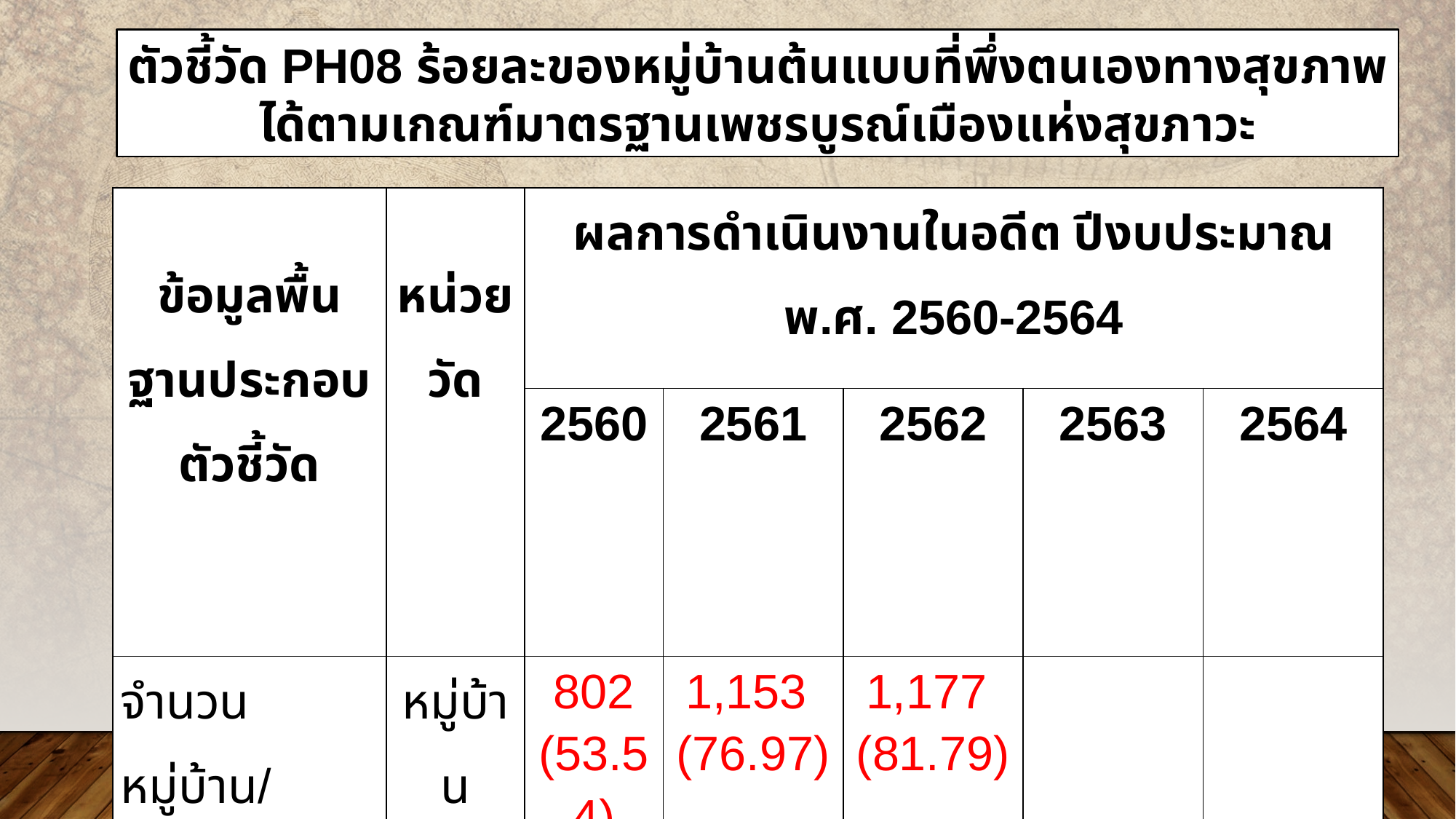

ตัวชี้วัด PH08 ร้อยละของหมู่บ้านต้นแบบที่พึ่งตนเองทางสุขภาพ
ได้ตามเกณฑ์มาตรฐานเพชรบูรณ์เมืองแห่งสุขภาวะ
| ข้อมูลพื้นฐานประกอบตัวชี้วัด | หน่วยวัด | ผลการดำเนินงานในอดีต ปีงบประมาณ พ.ศ. 2560-2564 |  |  |  |  |
| --- | --- | --- | --- | --- | --- | --- |
|  |  | 2560 | 2561 | 2562 | 2563 | 2564 |
| จำนวนหมู่บ้าน/ชุมชนที่ผ่านเกณฑ์การประเมินระดับดีขึ้นไป | หมู่บ้าน | 802 (53.54) | 1,153 (76.97) | 1,177 (81.79) |  |  |